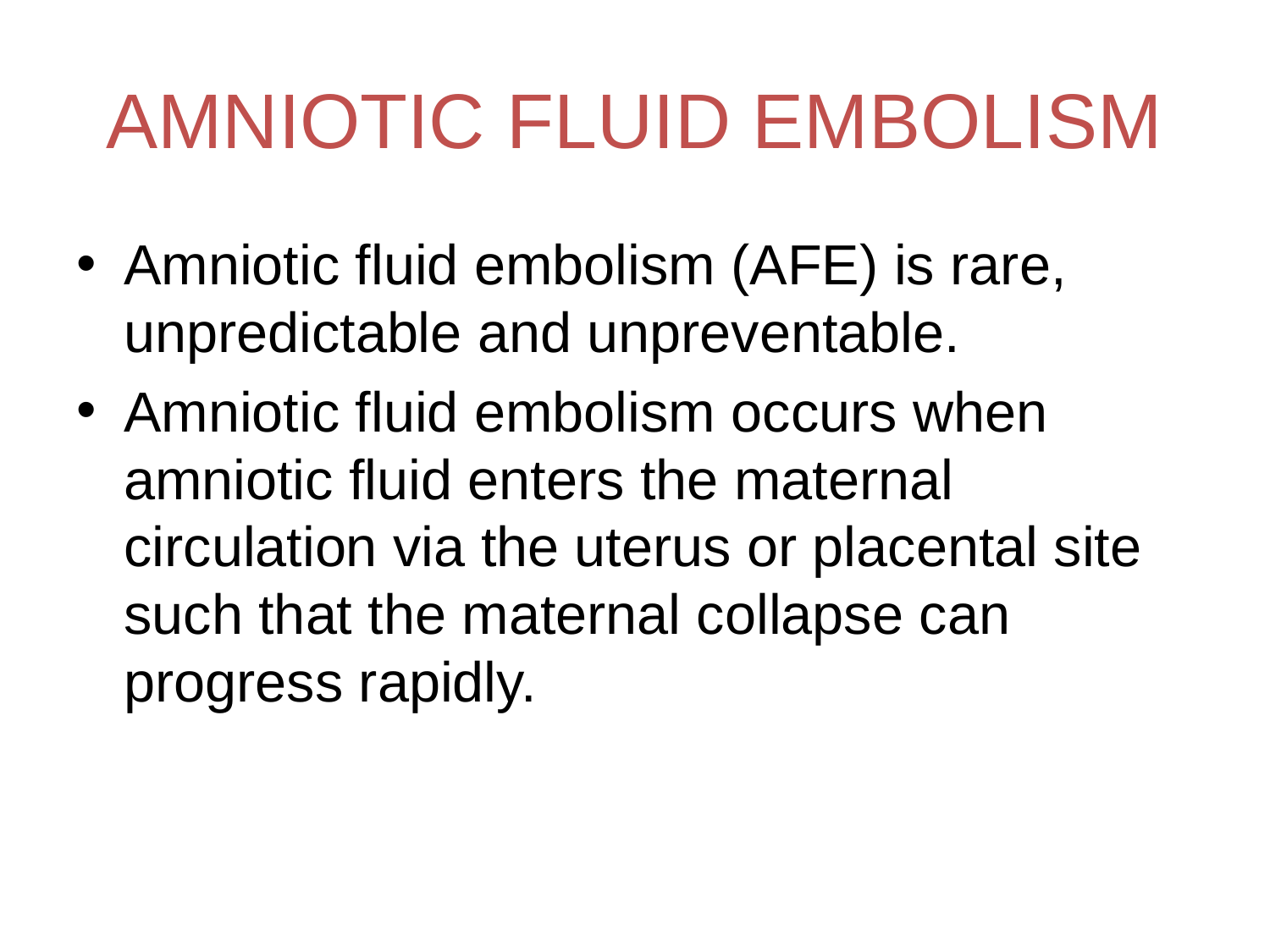

# AMNIOTIC FLUID EMBOLISM
Amniotic fluid embolism (AFE) is rare, unpredictable and unpreventable.
Amniotic fluid embolism occurs when amniotic fluid enters the maternal circulation via the uterus or placental site such that the maternal collapse can progress rapidly.